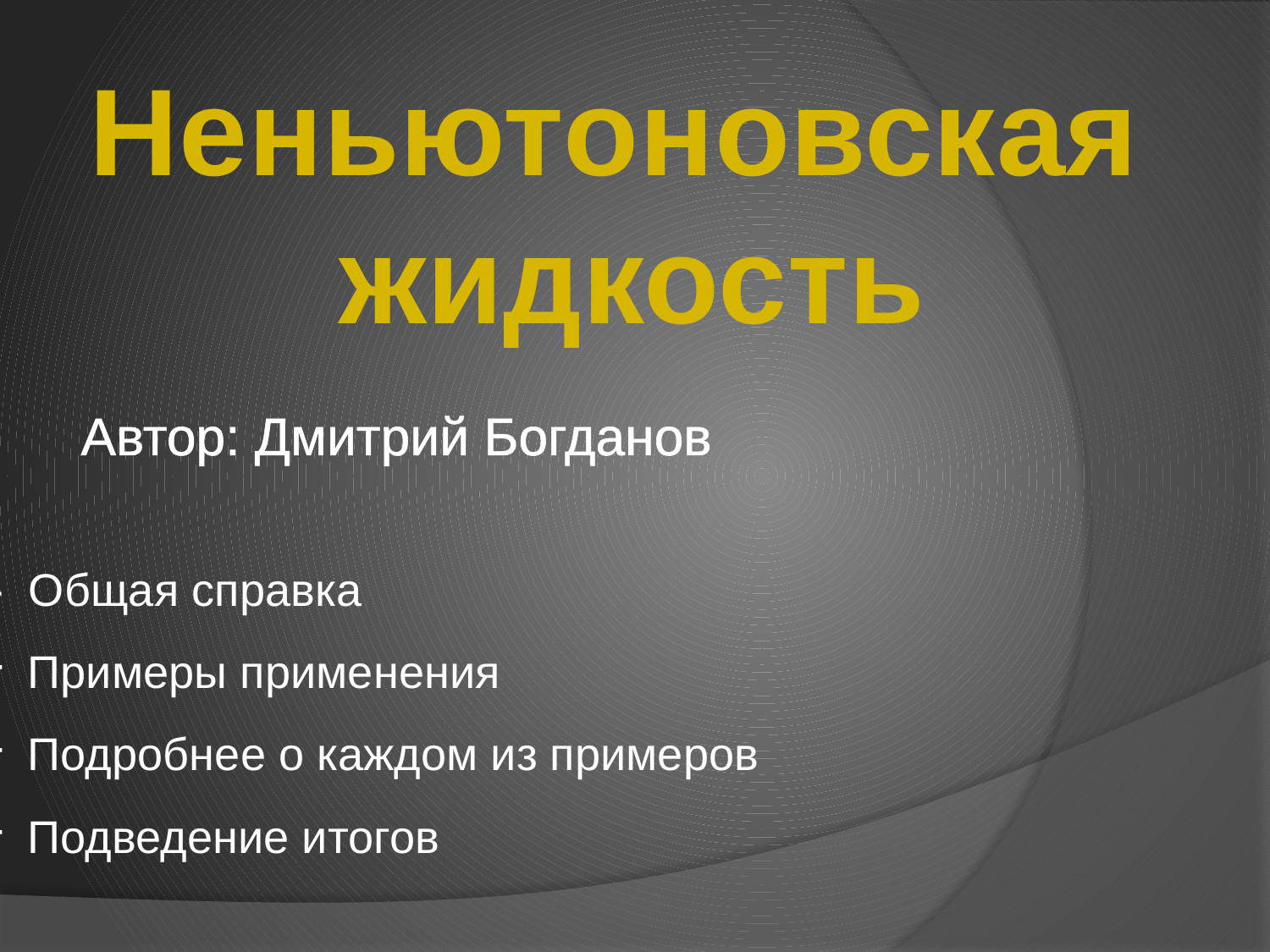

# Неньютоновская жидкость
Автор: Дмитрий Богданов
-  Общая справка
Примеры применения
Подробнее о каждом из примеров
Подведение итогов